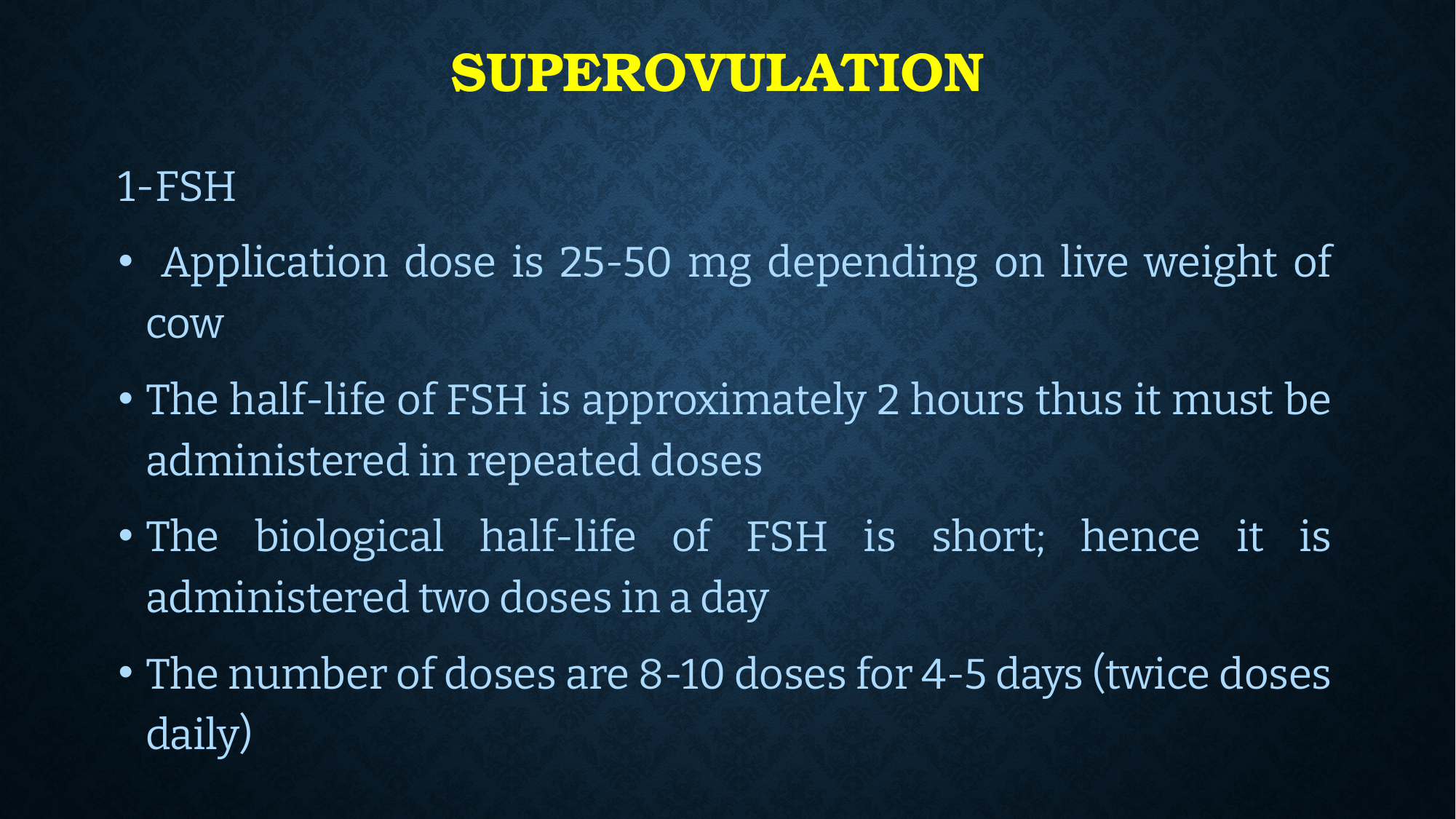

# Superovulation
1-FSH
 Application dose is 25-50 mg depending on live weight of cow
The half-life of FSH is approximately 2 hours thus it must be administered in repeated doses
The biological half-life of FSH is short; hence it is administered two doses in a day
The number of doses are 8-10 doses for 4-5 days (twice doses daily)